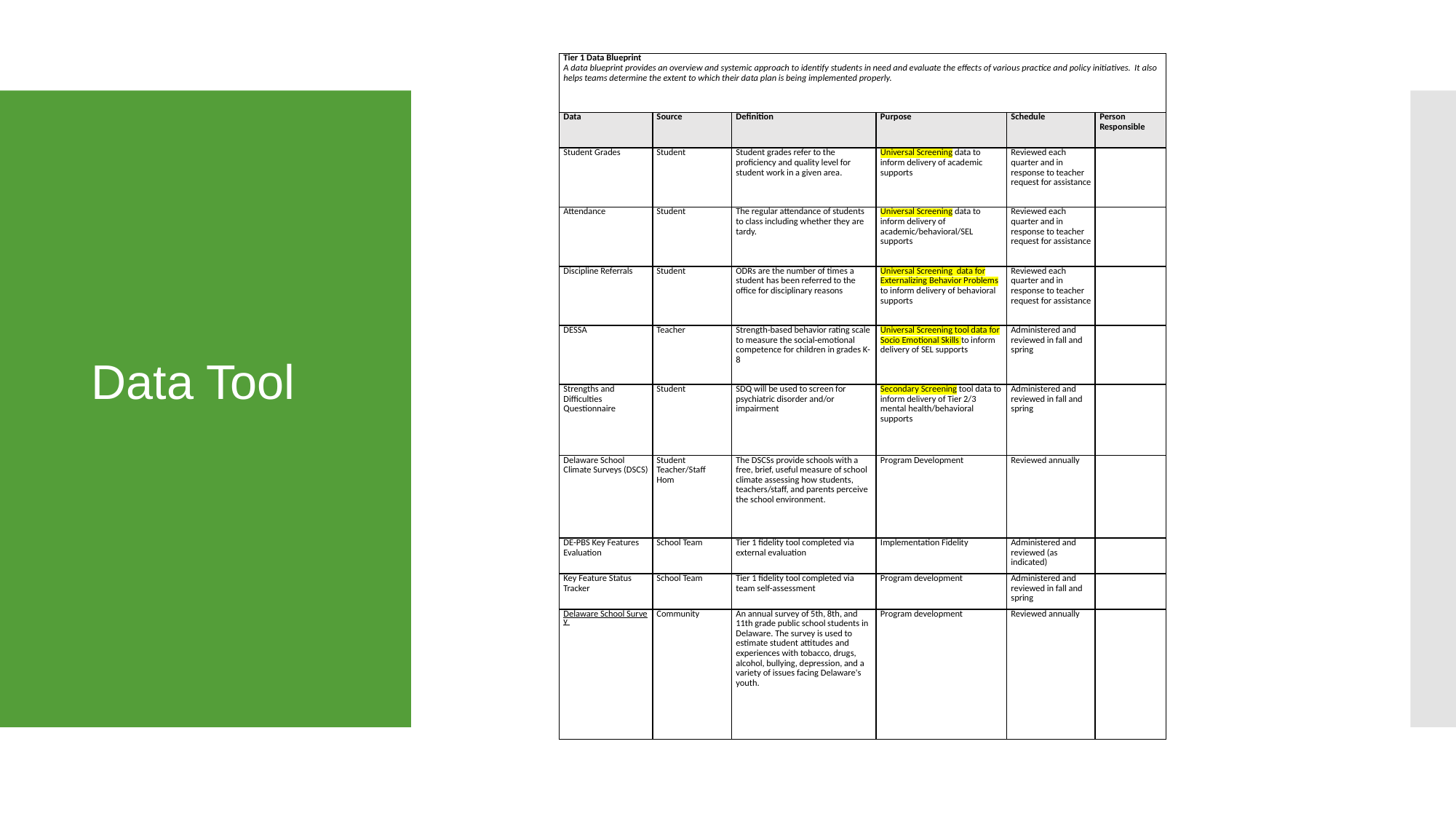

| Tier 1 Data Blueprint A data blueprint provides an overview and systemic approach to identify students in need and evaluate the effects of various practice and policy initiatives. It also helps teams determine the extent to which their data plan is being implemented properly. |  |  |  |  |  |
| --- | --- | --- | --- | --- | --- |
| Data | Source | Definition | Purpose | Schedule | Person Responsible |
| Student Grades | Student | Student grades refer to the proficiency and quality level for student work in a given area. | Universal Screening data to inform delivery of academic supports | Reviewed each quarter and in response to teacher request for assistance |  |
| Attendance | Student | The regular attendance of students to class including whether they are tardy. | Universal Screening data to inform delivery of academic/behavioral/SEL supports | Reviewed each quarter and in response to teacher request for assistance |  |
| Discipline Referrals | Student | ODRs are the number of times a student has been referred to the office for disciplinary reasons | Universal Screening data for Externalizing Behavior Problems to inform delivery of behavioral supports | Reviewed each quarter and in response to teacher request for assistance |  |
| DESSA | Teacher | Strength-based behavior rating scale to measure the social-emotional competence for children in grades K-8 | Universal Screening tool data for Socio Emotional Skills to inform delivery of SEL supports | Administered and reviewed in fall and spring |  |
| Strengths and Difficulties Questionnaire | Student | SDQ will be used to screen for psychiatric disorder and/or impairment | Secondary Screening tool data to inform delivery of Tier 2/3 mental health/behavioral supports | Administered and reviewed in fall and spring |  |
| Delaware School Climate Surveys (DSCS) | Student Teacher/Staff Hom | The DSCSs provide schools with a free, brief, useful measure of school climate assessing how students, teachers/staff, and parents perceive the school environment. | Program Development | Reviewed annually |  |
| DE-PBS Key Features Evaluation | School Team | Tier 1 fidelity tool completed via external evaluation | Implementation Fidelity | Administered and reviewed (as indicated) |  |
| Key Feature Status Tracker | School Team | Tier 1 fidelity tool completed via team self-assessment | Program development | Administered and reviewed in fall and spring |  |
| Delaware School Survey | Community | An annual survey of 5th, 8th, and 11th grade public school students in Delaware. The survey is used to estimate student attitudes and experiences with tobacco, drugs, alcohol, bullying, depression, and a variety of issues facing Delaware's youth. | Program development | Reviewed annually |  |
# Data Tool